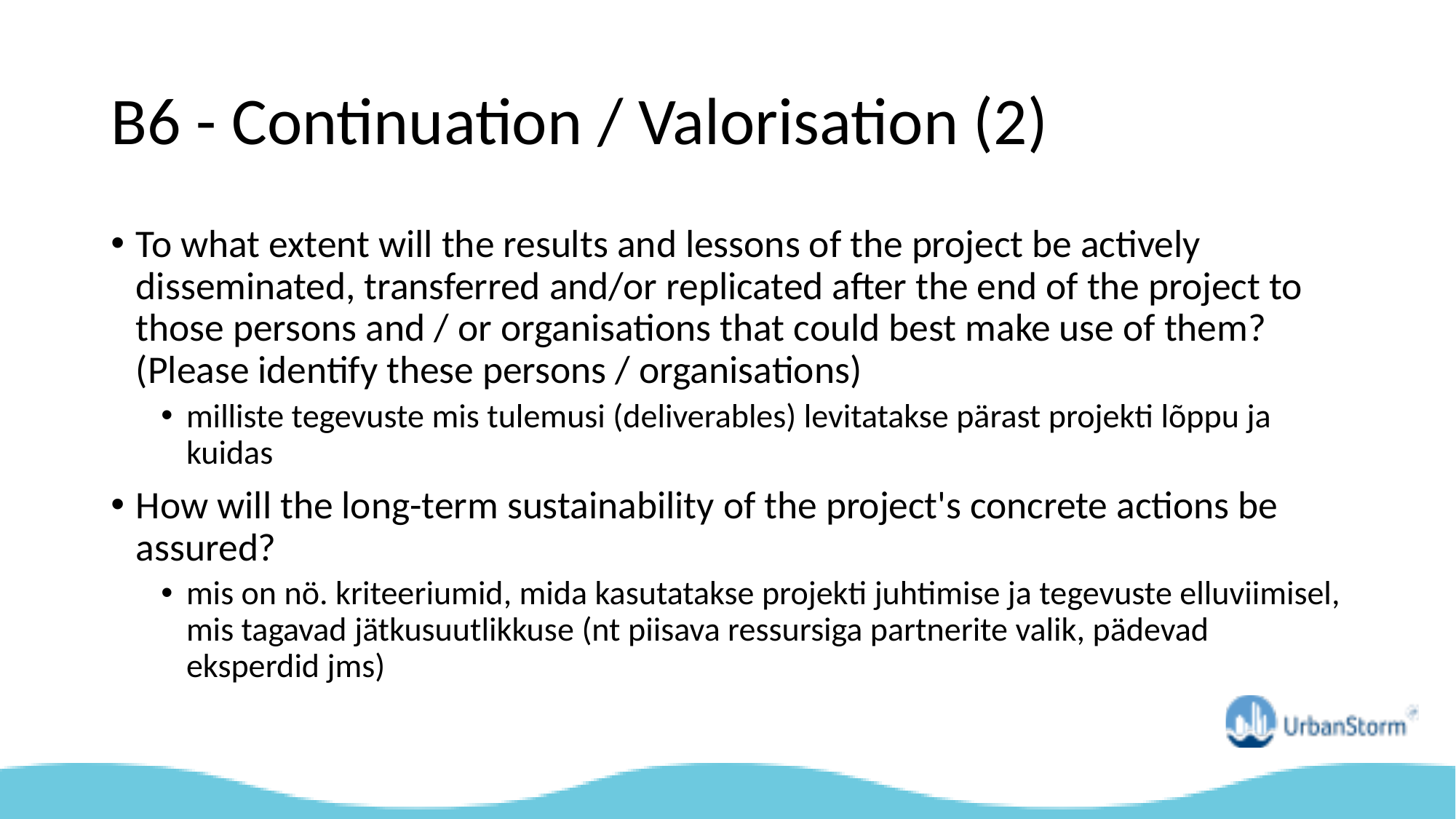

# B6 - Continuation / Valorisation (2)
To what extent will the results and lessons of the project be actively disseminated, transferred and/or replicated after the end of the project to those persons and / or organisations that could best make use of them? (Please identify these persons / organisations)
milliste tegevuste mis tulemusi (deliverables) levitatakse pärast projekti lõppu ja kuidas
How will the long-term sustainability of the project's concrete actions be assured?
mis on nö. kriteeriumid, mida kasutatakse projekti juhtimise ja tegevuste elluviimisel, mis tagavad jätkusuutlikkuse (nt piisava ressursiga partnerite valik, pädevad eksperdid jms)